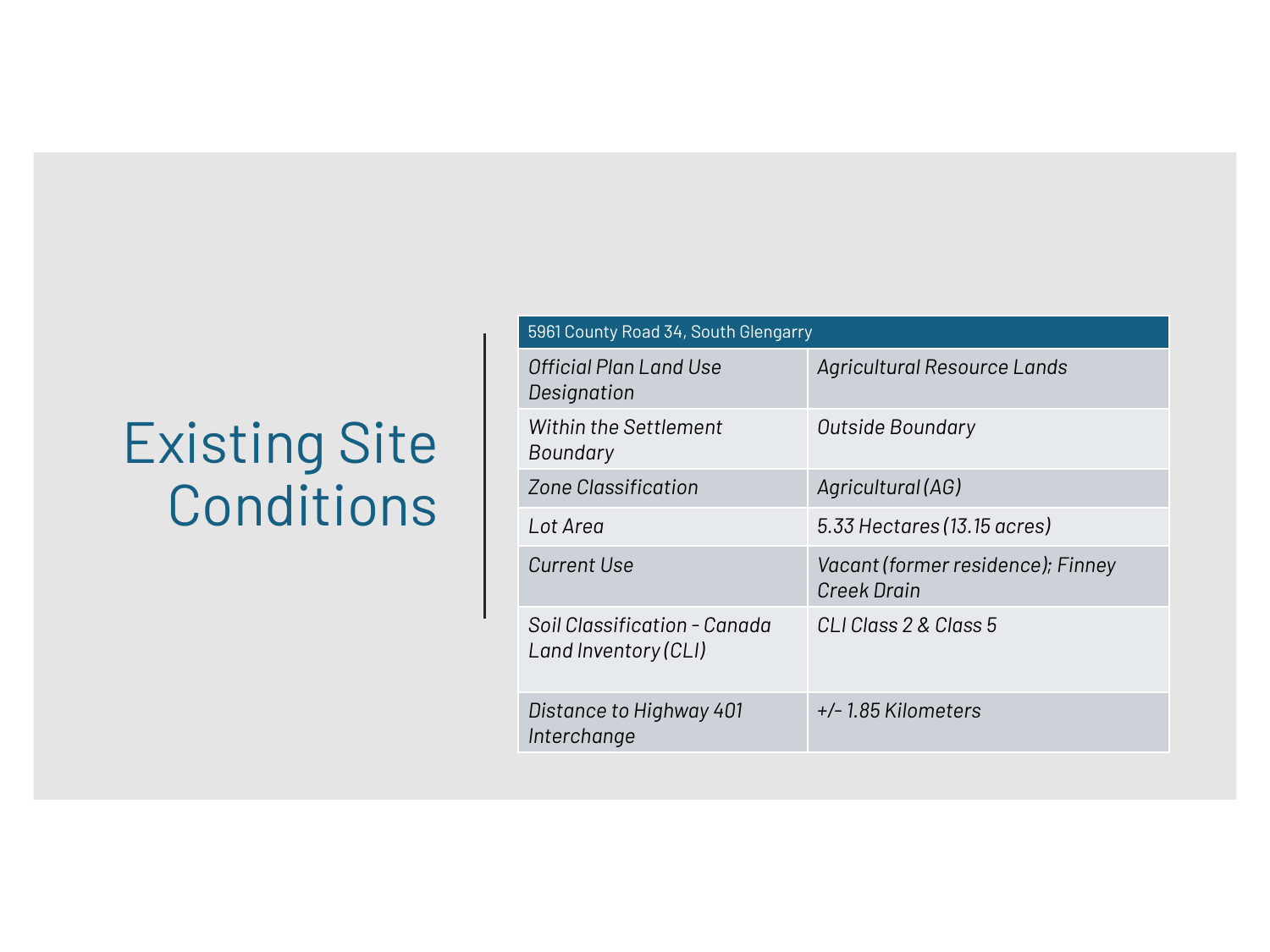

# Existing Site Conditions
| 5961 County Road 34, South Glengarry |  |
| --- | --- |
| Official Plan Land Use Designation | Agricultural Resource Lands |
| Within the Settlement Boundary | Outside Boundary |
| Zone Classification | Agricultural (AG) |
| Lot Area | 5.33 Hectares (13.15 acres) |
| Current Use | Vacant (former residence); Finney Creek Drain |
| Soil Classification - Canada Land Inventory (CLI) | CLI Class 2 & Class 5 |
| Distance to Highway 401 Interchange | +/- 1.85 Kilometers |